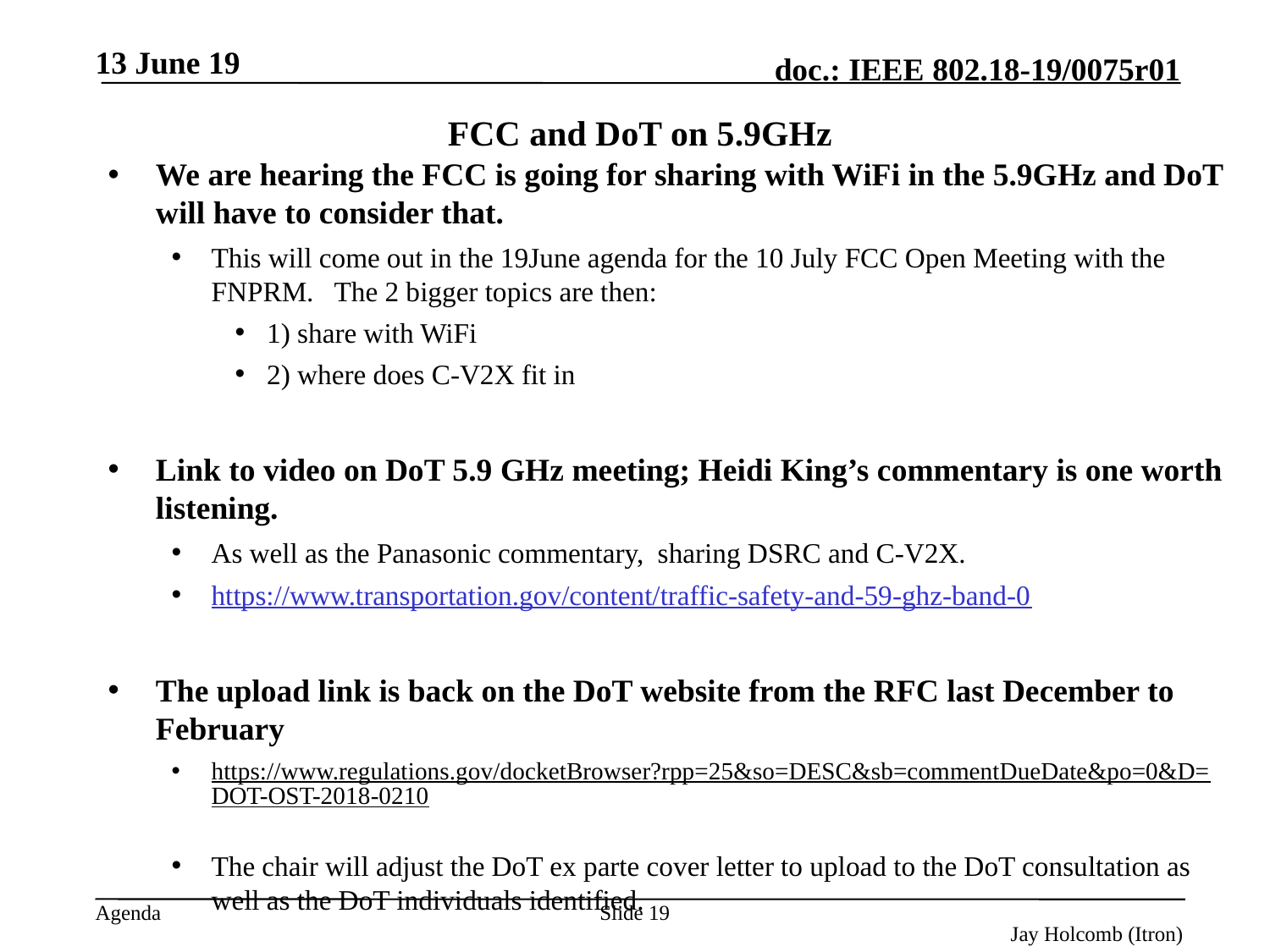

13 June 19
# FCC and DoT on 5.9GHz
We are hearing the FCC is going for sharing with WiFi in the 5.9GHz and DoT will have to consider that.
This will come out in the 19June agenda for the 10 July FCC Open Meeting with the FNPRM.   The 2 bigger topics are then:
1) share with WiFi
2) where does C-V2X fit in

Link to video on DoT 5.9 GHz meeting; Heidi King’s commentary is one worth listening.
As well as the Panasonic commentary,  sharing DSRC and C-V2X.
https://www.transportation.gov/content/traffic-safety-and-59-ghz-band-0

The upload link is back on the DoT website from the RFC last December to February
https://www.regulations.gov/docketBrowser?rpp=25&so=DESC&sb=commentDueDate&po=0&D=DOT-OST-2018-0210
The chair will adjust the DoT ex parte cover letter to upload to the DoT consultation as well as the DoT individuals identified.
Slide 19
Jay Holcomb (Itron)